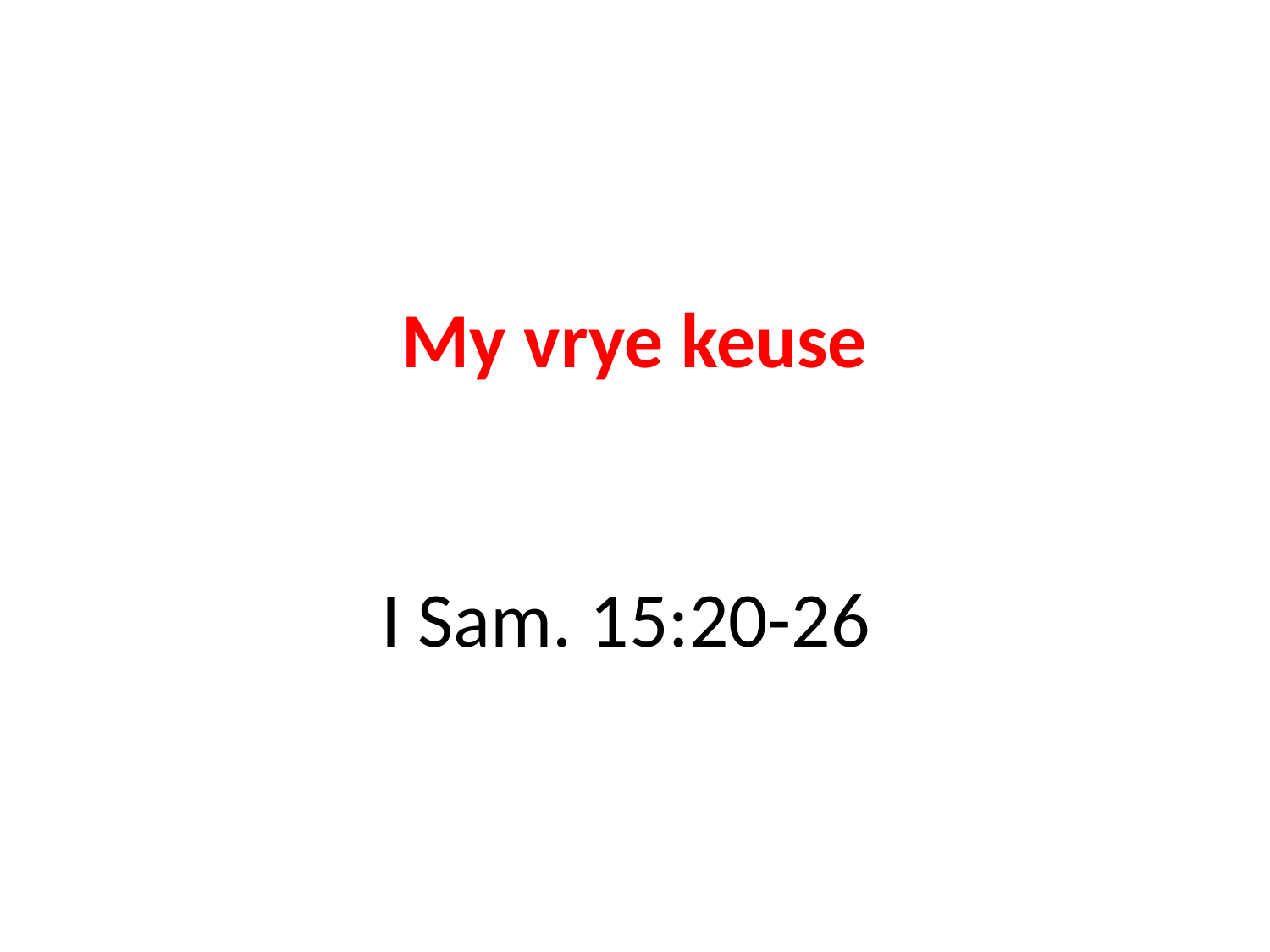

# My vrye keuse I Sam. 15:20-26